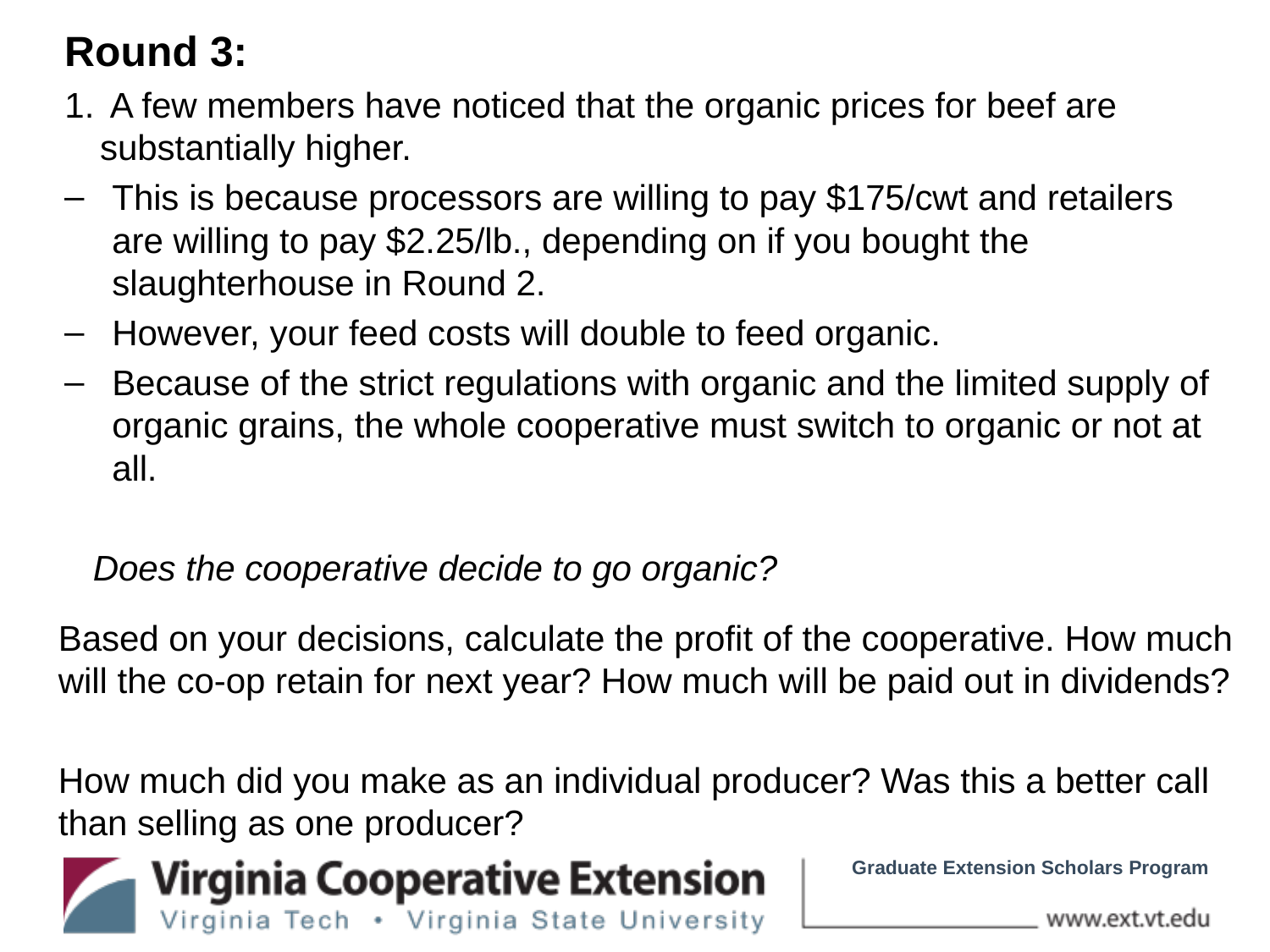

Round 3:
 A few members have noticed that the organic prices for beef are substantially higher.
This is because processors are willing to pay $175/cwt and retailers are willing to pay $2.25/lb., depending on if you bought the slaughterhouse in Round 2.
However, your feed costs will double to feed organic.
Because of the strict regulations with organic and the limited supply of organic grains, the whole cooperative must switch to organic or not at all.

Does the cooperative decide to go organic?

Based on your decisions, calculate the profit of the cooperative. How much will the co-op retain for next year? How much will be paid out in dividends?

How much did you make as an individual producer? Was this a better call than selling as one producer?